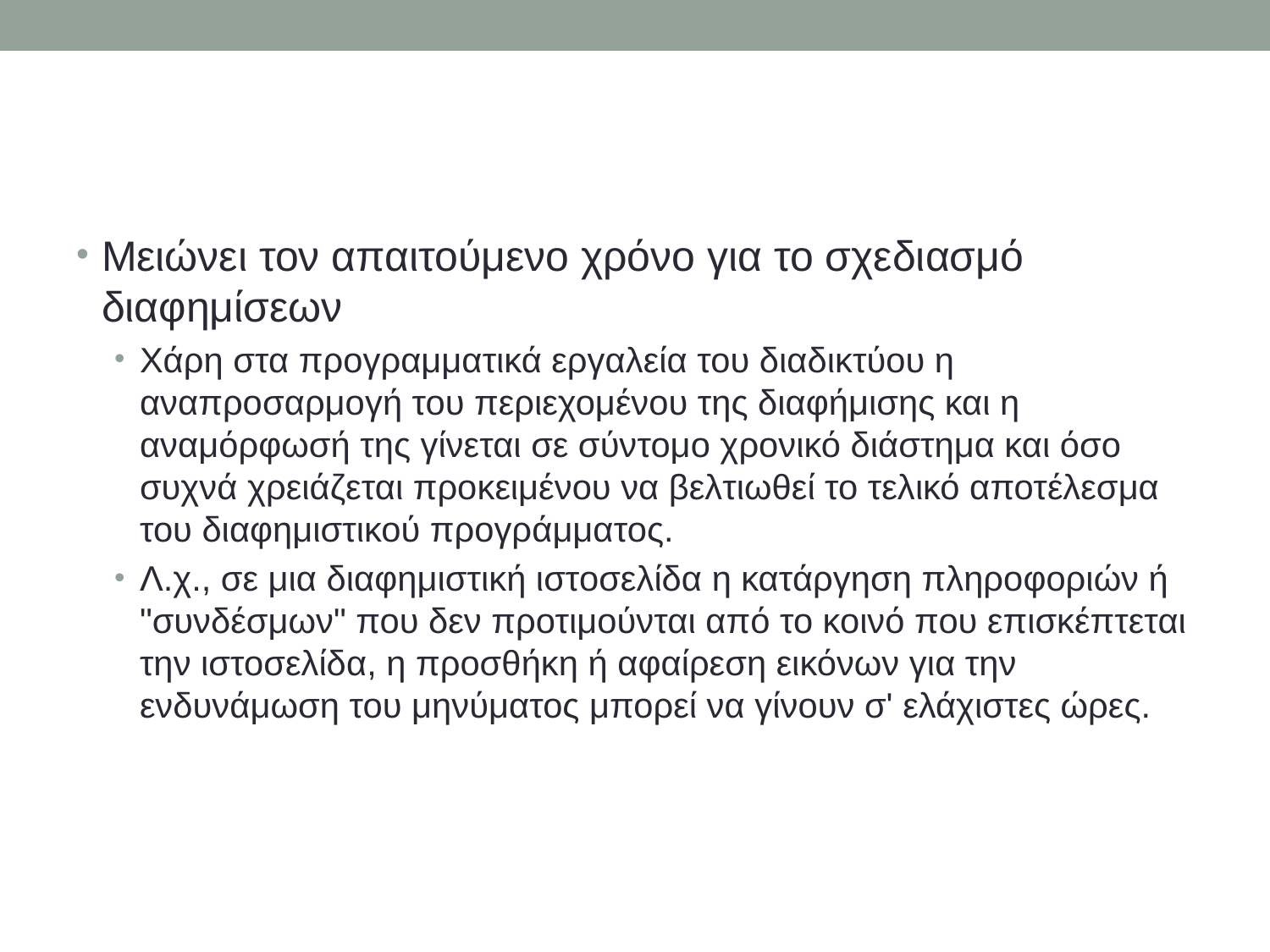

#
Μειώνει τον απαιτούμενο χρόνο για το σχεδιασμό διαφημίσεων
Χάρη στα προγραμματικά εργαλεία του διαδικτύου η αναπροσαρμογή του περιεχομένου της διαφήμισης και η αναμόρφωσή της γίνεται σε σύντομο χρονικό διάστημα και όσο συχνά χρειάζεται προκειμένου να βελτιωθεί το τελικό αποτέλεσμα του διαφημιστικού προγράμματος.
Λ.χ., σε μια διαφημιστική ιστοσελίδα η κατάργηση πληροφοριών ή "συνδέσμων" που δεν προτιμούνται από το κοινό που επισκέπτεται την ιστοσελίδα, η προσθήκη ή αφαίρεση εικόνων για την ενδυνάμωση του μηνύματος μπορεί να γίνουν σ' ελάχιστες ώρες.